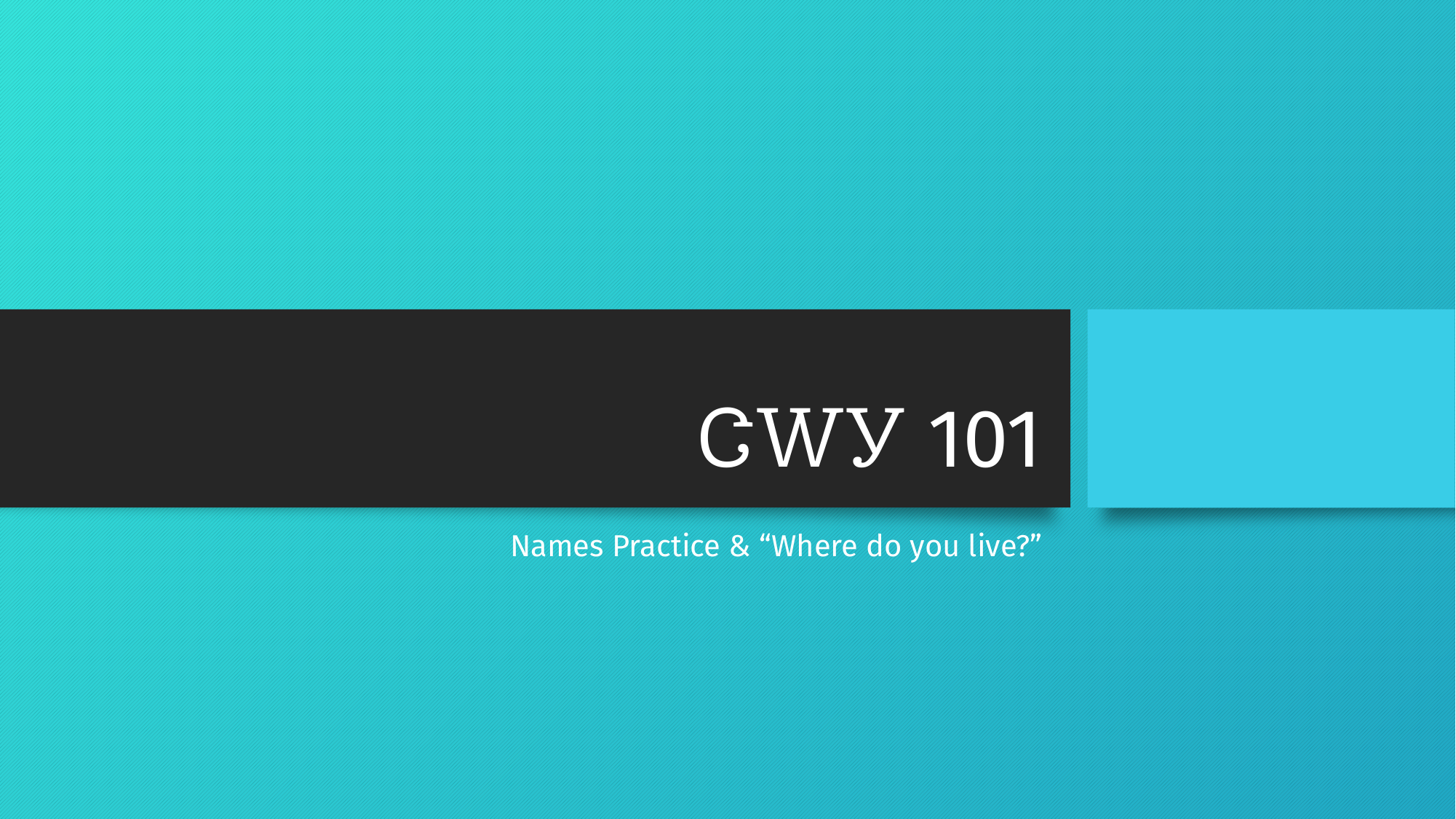

# ᏣᎳᎩ 101
Names Practice & “Where do you live?”